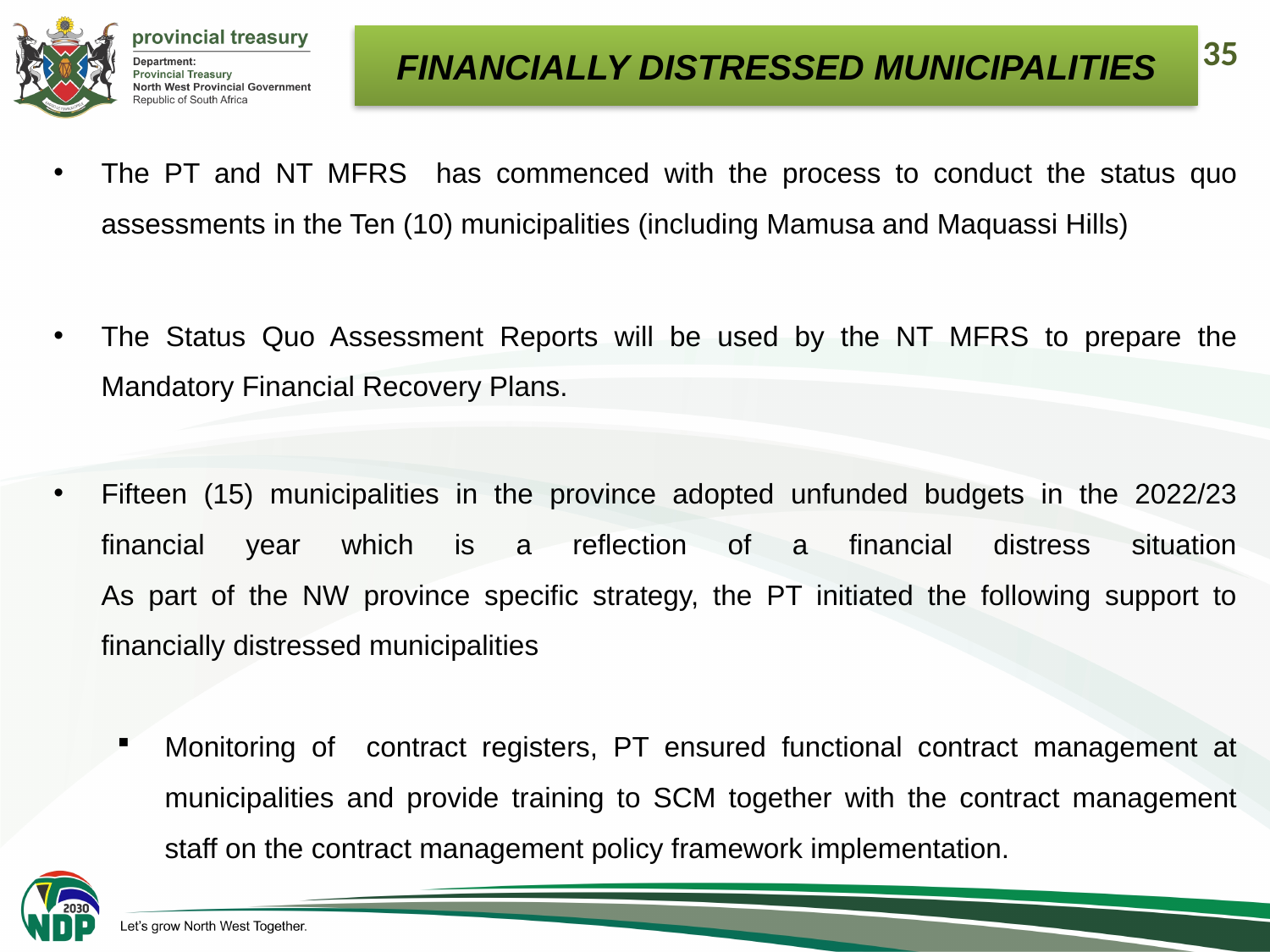

FINANCIALLY DISTRESSED MUNICIPALITIES
35
The PT and NT MFRS  has commenced with the process to conduct the status quo assessments in the Ten (10) municipalities (including Mamusa and Maquassi Hills)

The Status Quo Assessment Reports will be used by the NT MFRS to prepare the Mandatory Financial Recovery Plans.

Fifteen (15) municipalities in the province adopted unfunded budgets in the 2022/23 financial year which is a reflection of a financial distress situation
As part of the NW province specific strategy, the PT initiated the following support to financially distressed municipalities

Monitoring of  contract registers, PT ensured functional contract management at municipalities and provide training to SCM together with the contract management staff on the contract management policy framework implementation.